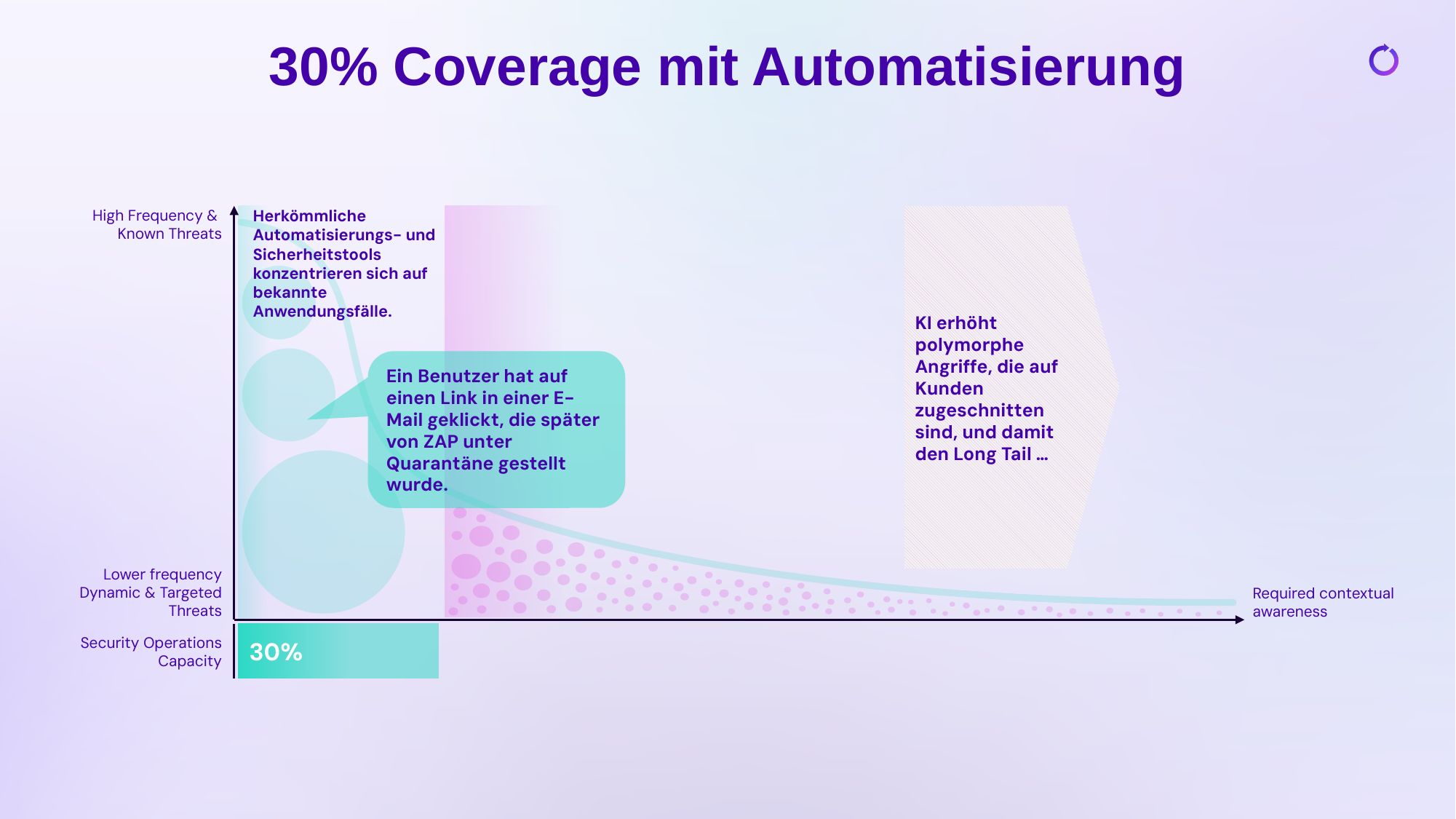

# 30% Coverage mit Automatisierung
Herkömmliche Automatisierungs- und Sicherheitstools konzentrieren sich auf bekannte Anwendungsfälle.
High Frequency &
Known Threats

KI erhöht polymorphe Angriffe, die auf Kunden zugeschnitten sind, und damit den Long Tail …

Ein Benutzer hat auf einen Link in einer E-Mail geklickt, die später von ZAP unter Quarantäne gestellt wurde.

Lower frequency
Dynamic & Targeted Threats
Required contextual
awareness
30%
Security Operations Capacity